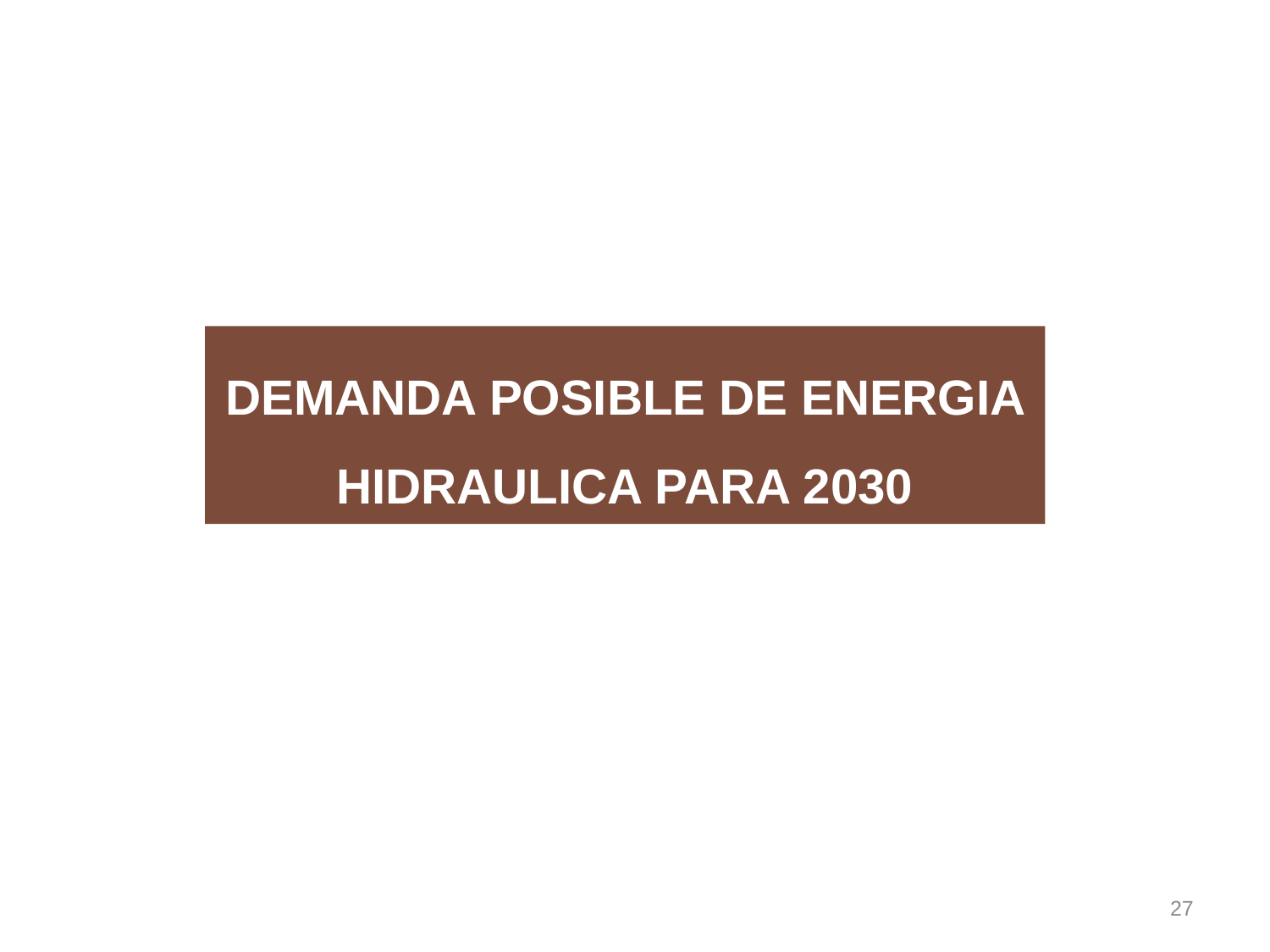

# DEMANDA POSIBLE DE ENERGIA HIDRAULICA PARA 2030
27